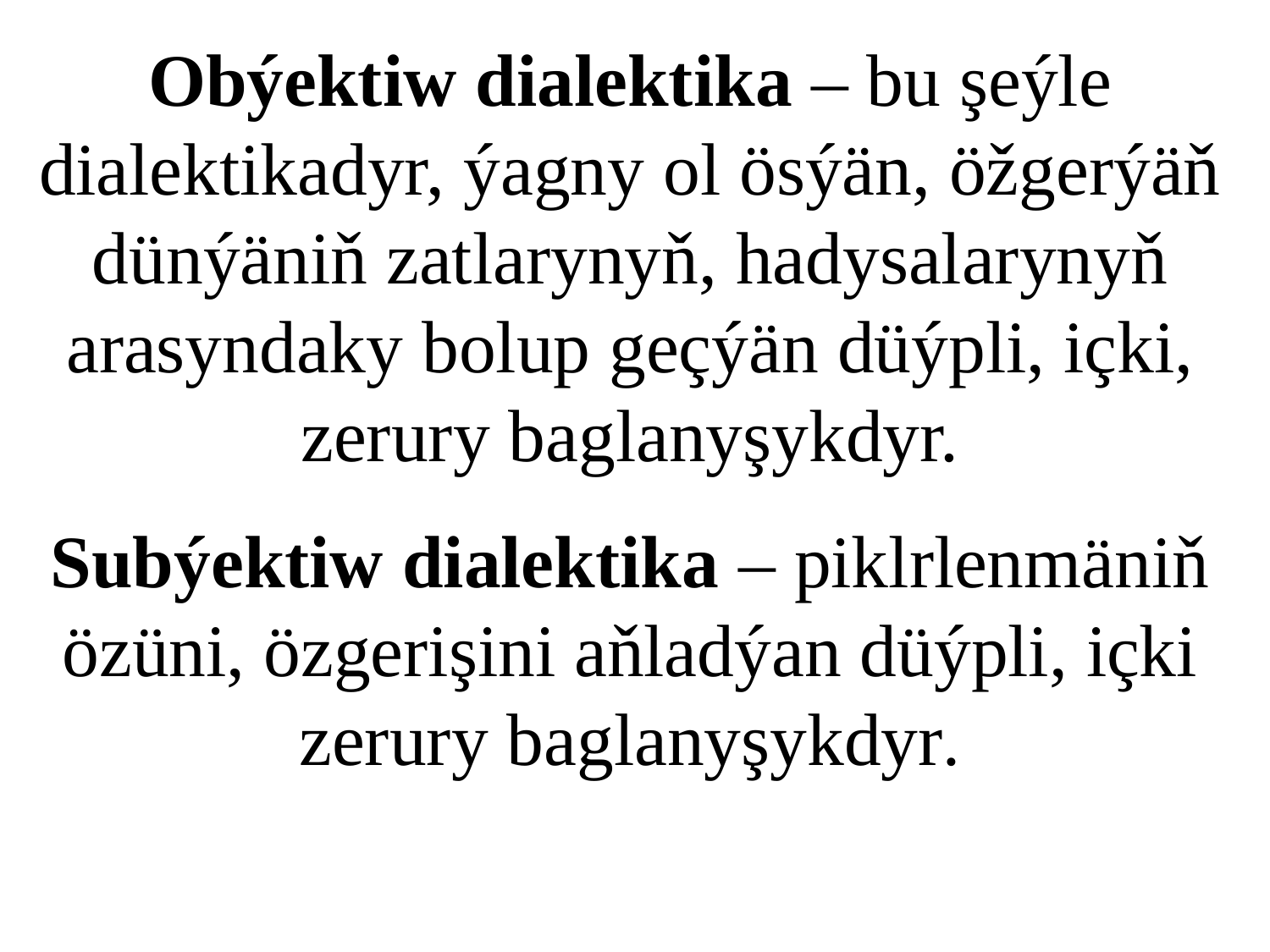

Obýektiw dialektika – bu şeýle dialektikadyr, ýagny ol ösýän, öžgerýäň dünýäniň zatlarynyň, hadysalarynyň arasyndaky bolup geçýän düýpli, içki, zerury baglanyşykdyr.
Subýektiw dialektika – piklrlenmäniň özüni, özgerişini aňladýan düýpli, içki zerury baglanyşykdyr.